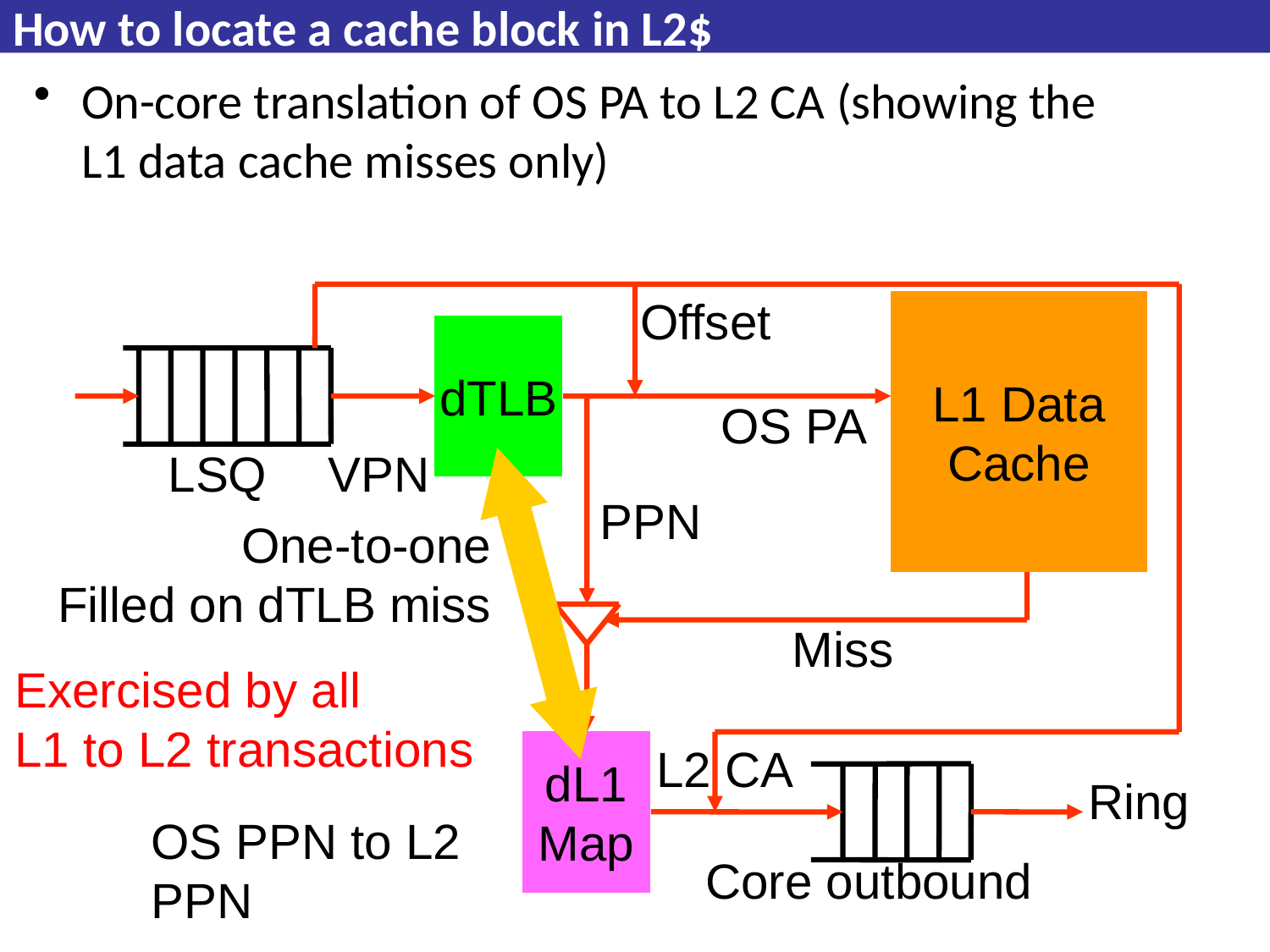

# How to locate a cache block in L2$
On-core translation of OS PA to L2 CA (showing the L1 data cache misses only)

Offset

L1 Data
Cache
dTLB

OS PA

LSQ
VPN

PPN
      One-to-one
Filled on dTLB miss

Miss

Exercised by all
L1 to L2 transactions
dL1
Map
L2 CA

Ring
OS PPN to L2 PPN

Core outbound